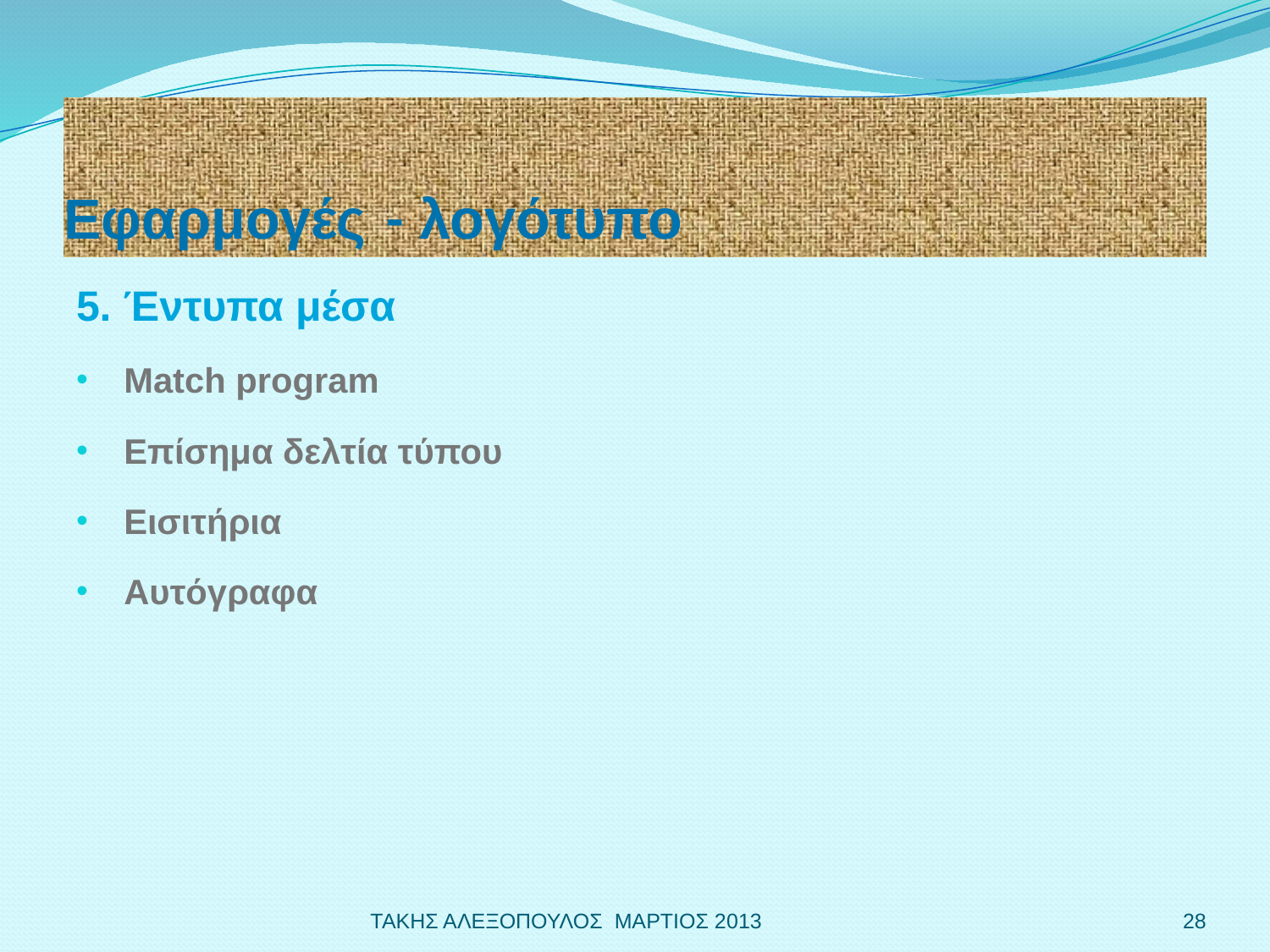

# Εφαρμογές - λογότυπο
5. Έντυπα μέσα
 Match program
 Επίσημα δελτία τύπου
 Εισιτήρια
 Αυτόγραφα

ΤΑΚΗΣ ΑΛΕΞΟΠΟΥΛΟΣ  ΜΑΡΤΙΟΣ 2013
28